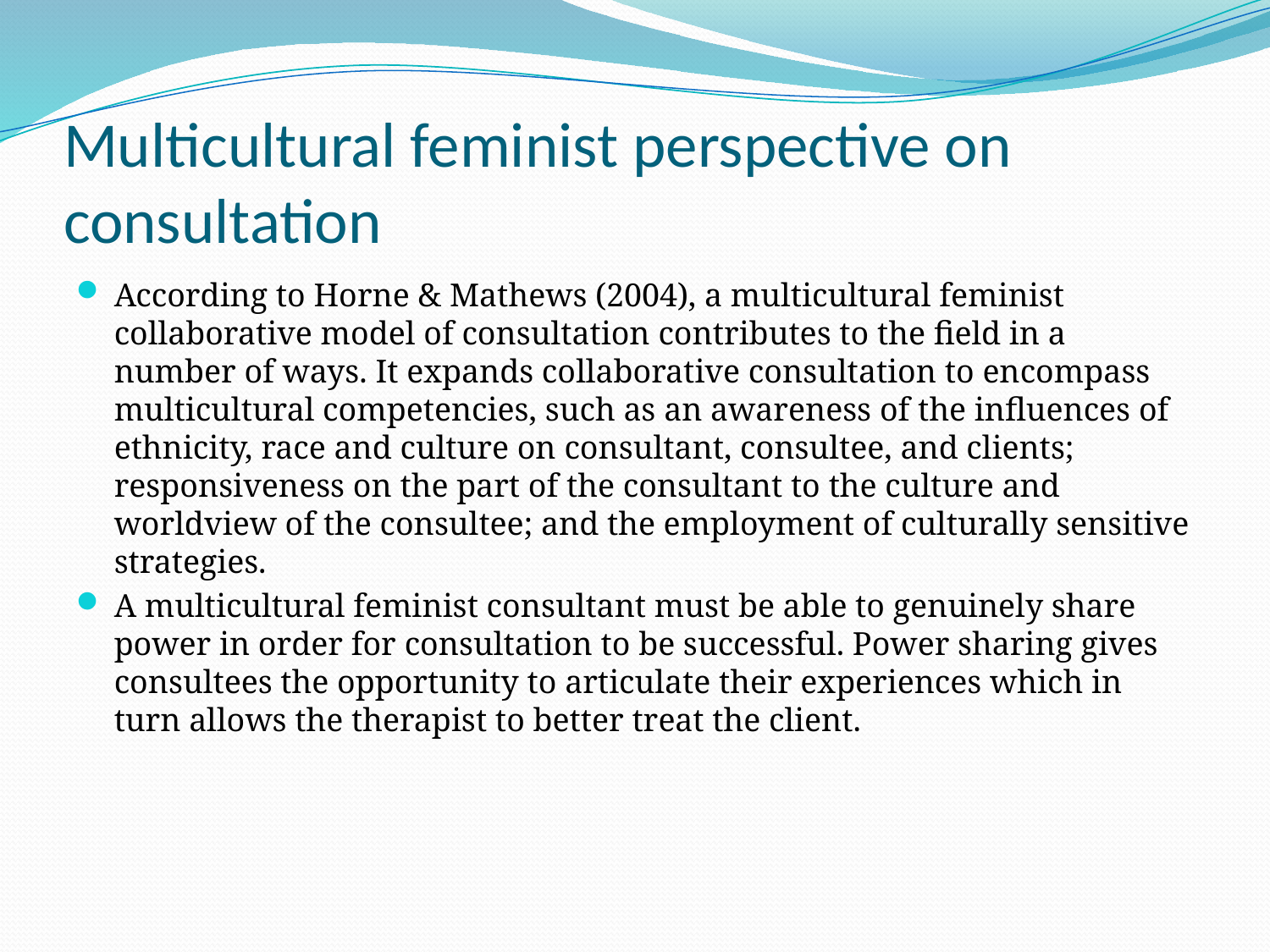

# Multicultural feminist perspective on consultation
According to Horne & Mathews (2004), a multicultural feminist collaborative model of consultation contributes to the field in a number of ways. It expands collaborative consultation to encompass multicultural competencies, such as an awareness of the influences of ethnicity, race and culture on consultant, consultee, and clients; responsiveness on the part of the consultant to the culture and worldview of the consultee; and the employment of culturally sensitive strategies.
A multicultural feminist consultant must be able to genuinely share power in order for consultation to be successful. Power sharing gives consultees the opportunity to articulate their experiences which in turn allows the therapist to better treat the client.